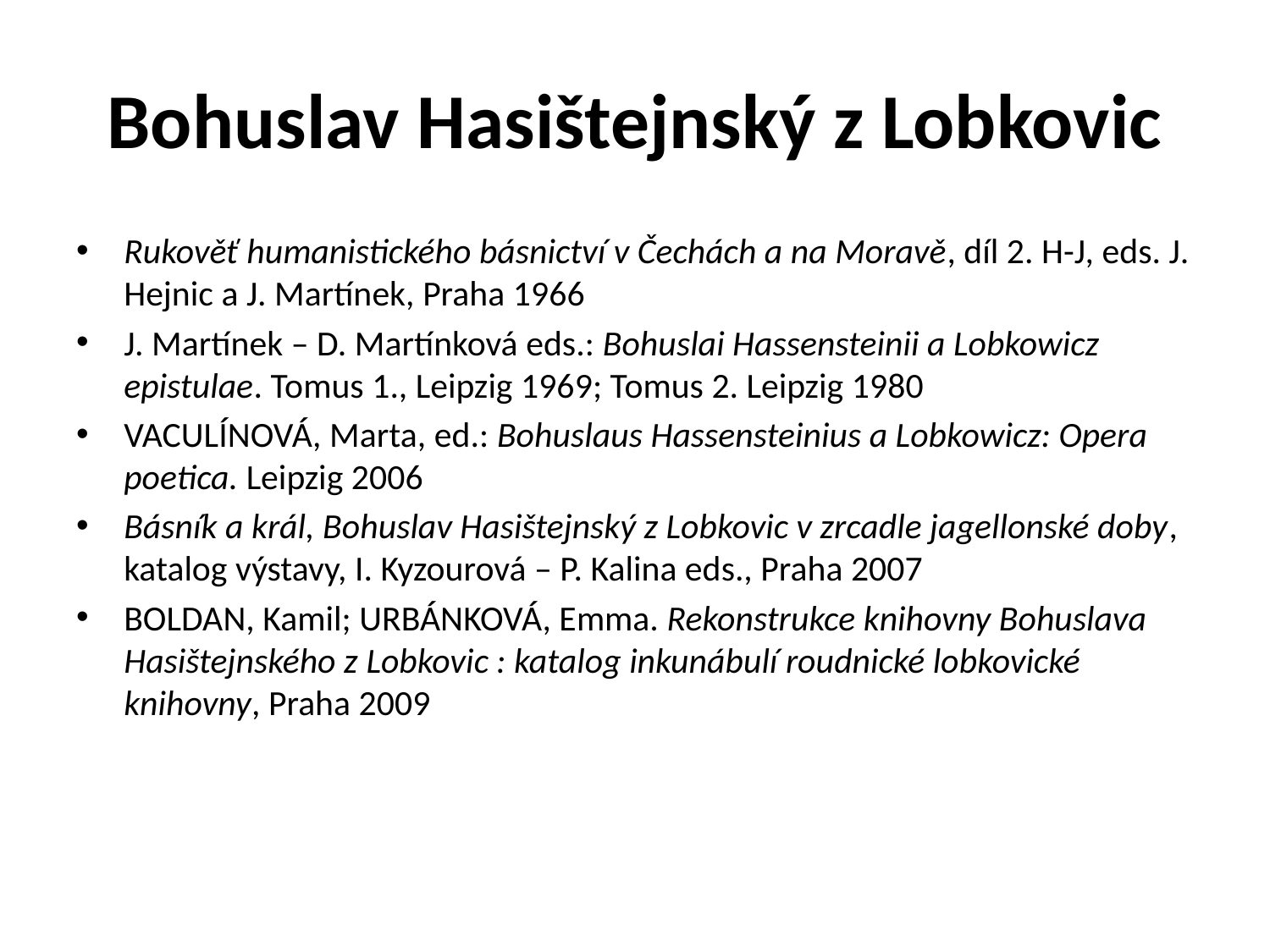

# Bohuslav Hasištejnský z Lobkovic
Rukověť humanistického básnictví v Čechách a na Moravě, díl 2. H-J, eds. J. Hejnic a J. Martínek, Praha 1966
J. Martínek – D. Martínková eds.: Bohuslai Hassensteinii a Lobkowicz epistulae. Tomus 1., Leipzig 1969; Tomus 2. Leipzig 1980
VACULÍNOVÁ, Marta, ed.: Bohuslaus Hassensteinius a Lobkowicz: Opera poetica. Leipzig 2006
Básník a král, Bohuslav Hasištejnský z Lobkovic v zrcadle jagellonské doby, katalog výstavy, I. Kyzourová – P. Kalina eds., Praha 2007
BOLDAN, Kamil; URBÁNKOVÁ, Emma. Rekonstrukce knihovny Bohuslava Hasištejnského z Lobkovic : katalog inkunábulí roudnické lobkovické knihovny, Praha 2009